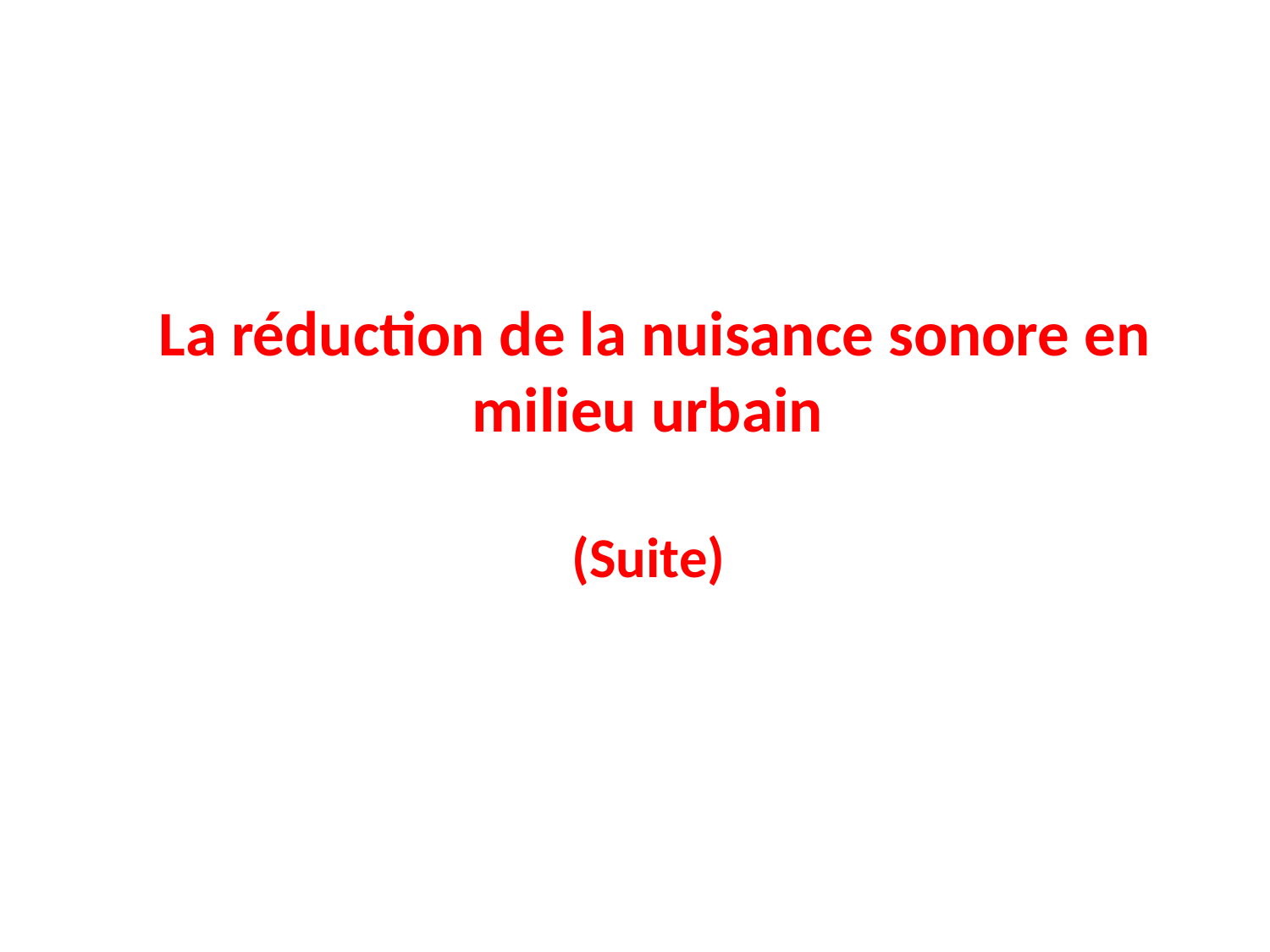

La réduction de la nuisance sonore en milieu urbain

(Suite)